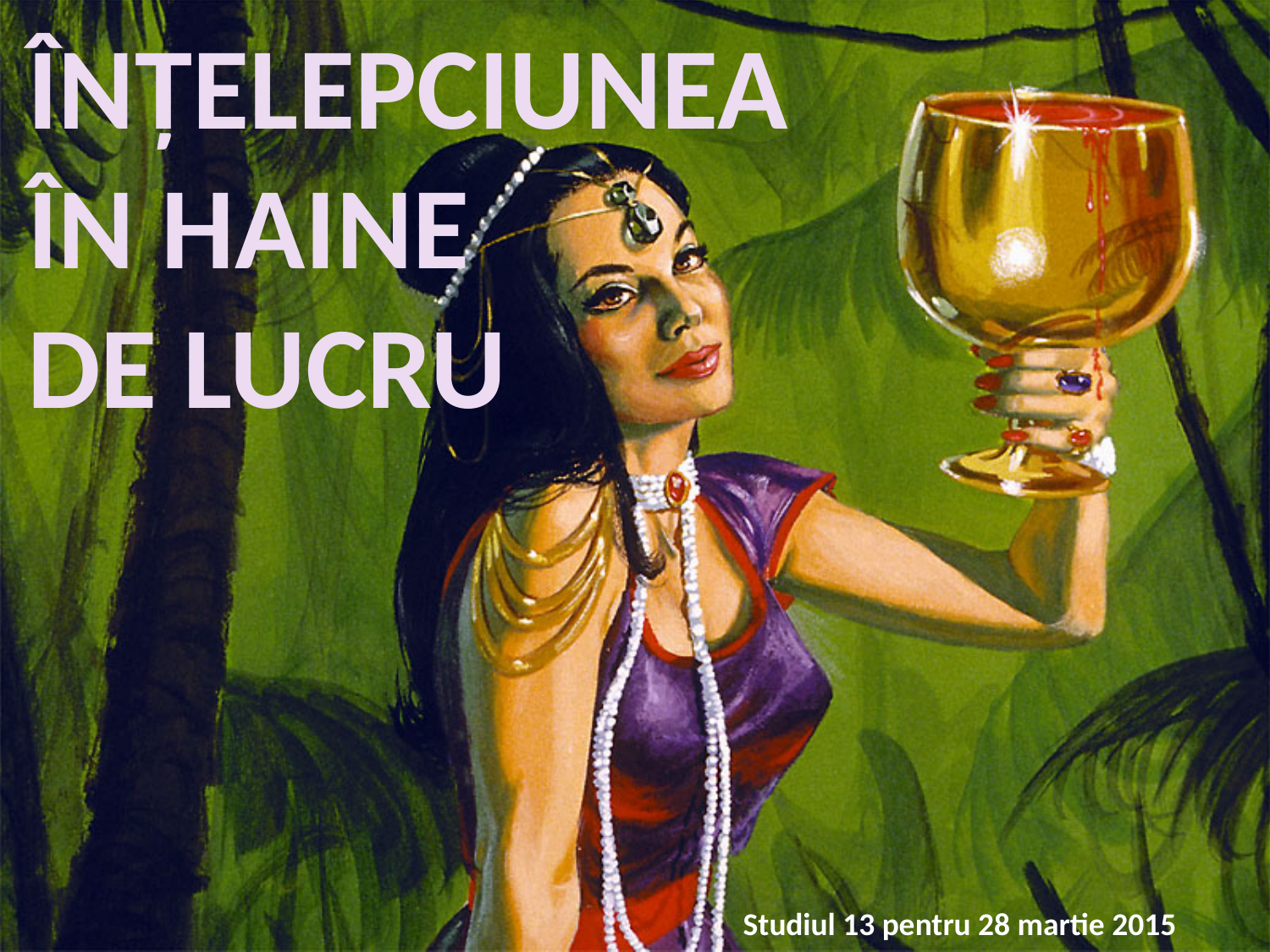

ÎNȚELEPCIUNEA ÎN HAINE
DE LUCRU
Studiul 13 pentru 28 martie 2015